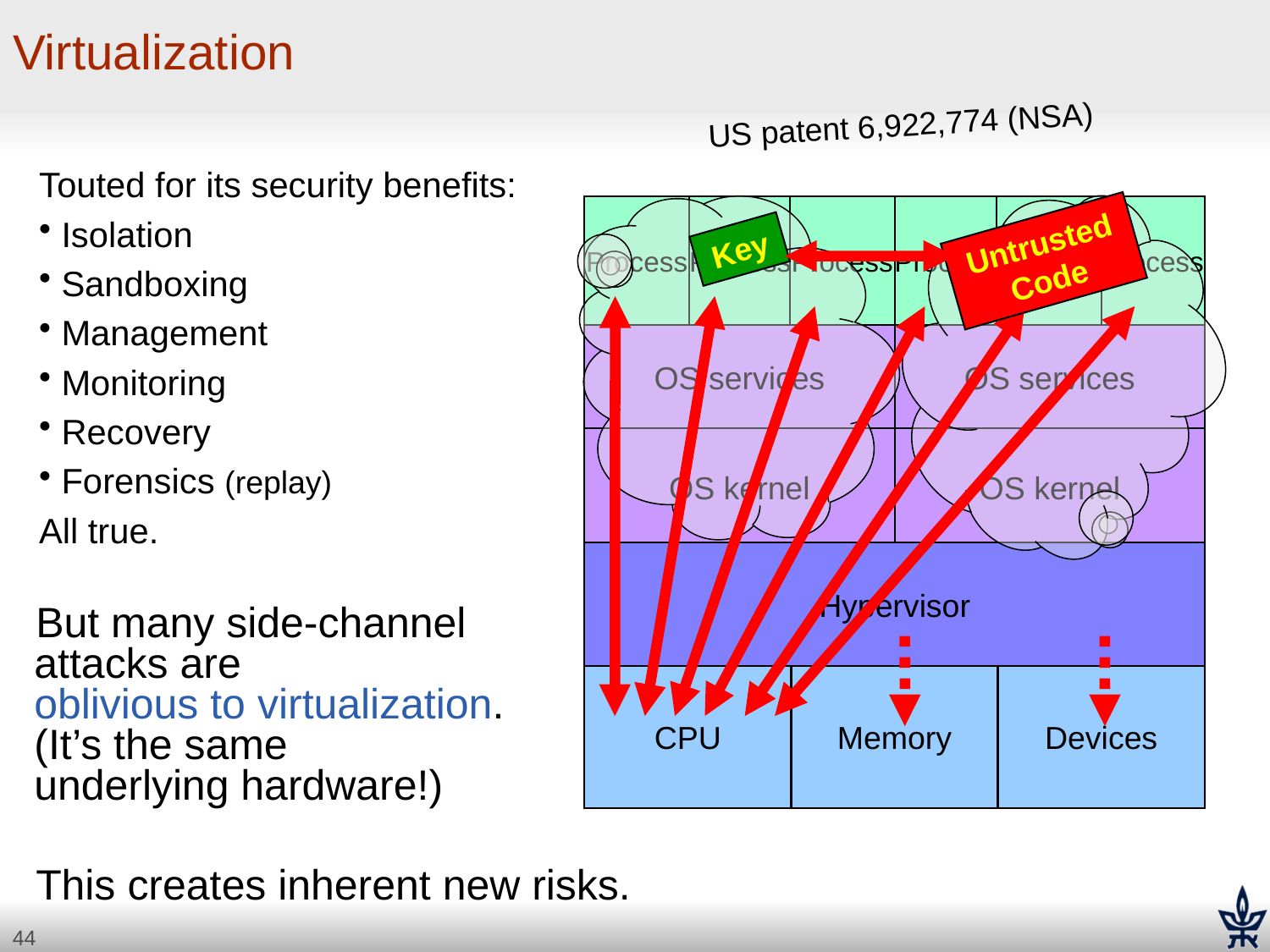

# Virtualization
US patent 6,922,774 (NSA)
Untrusted
Code
Key
Touted for its security benefits:
 Isolation
 Sandboxing
 Management
 Monitoring
 Recovery
 Forensics (replay)
All true.
Process
Process
Process
Process
Process
Process

OS services
OS services
OS kernel
OS kernel
Hypervisor
But many side-channel
attacks are
oblivious to virtualization.
(It’s the same
underlying hardware!)
This creates inherent new risks.
CPU
Memory
Devices